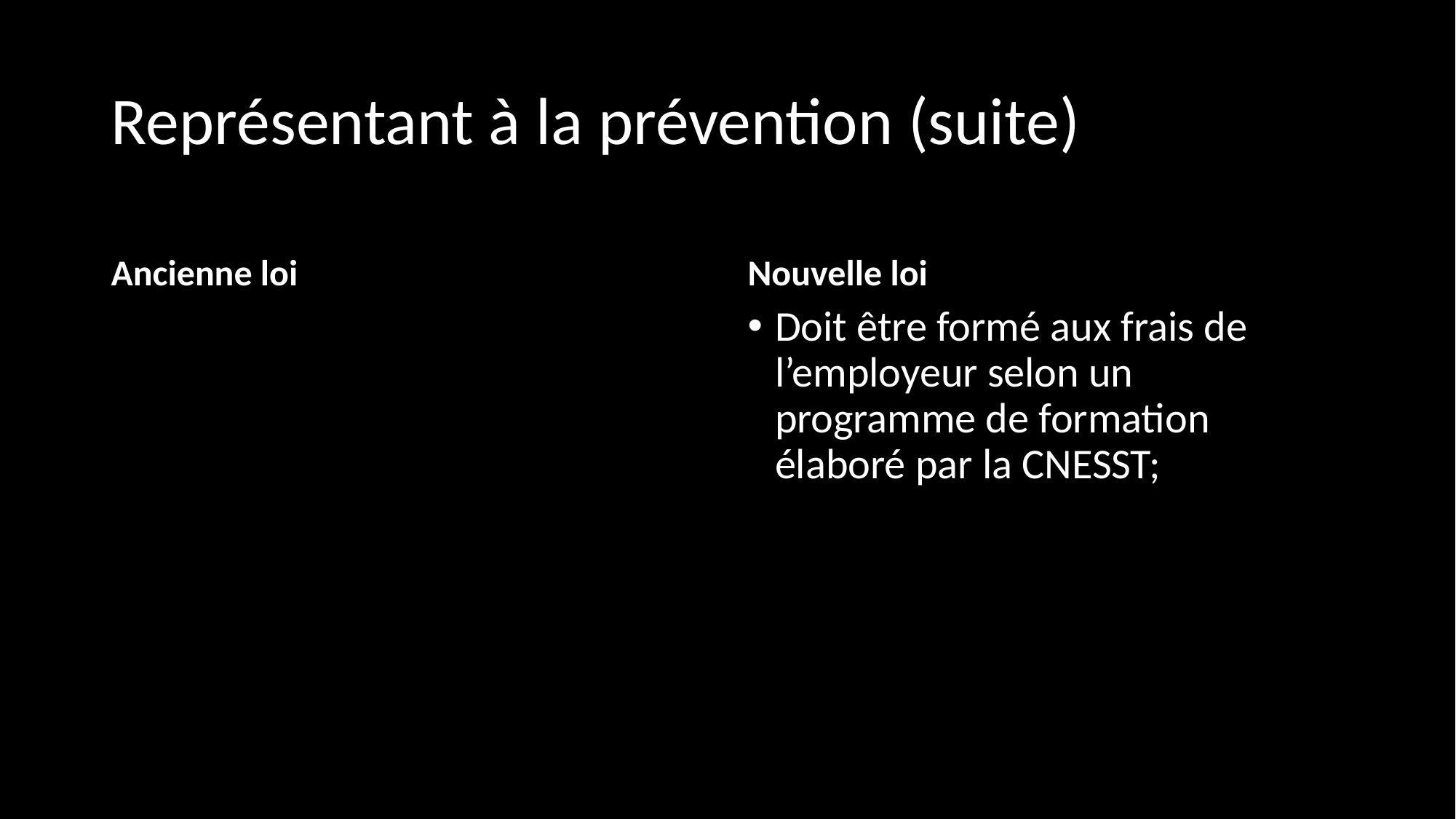

# Représentant à la prévention (suite)
Ancienne loi
Nouvelle loi

Doit être formé aux frais de l’employeur selon un programme de formation élaboré par la CNESST;